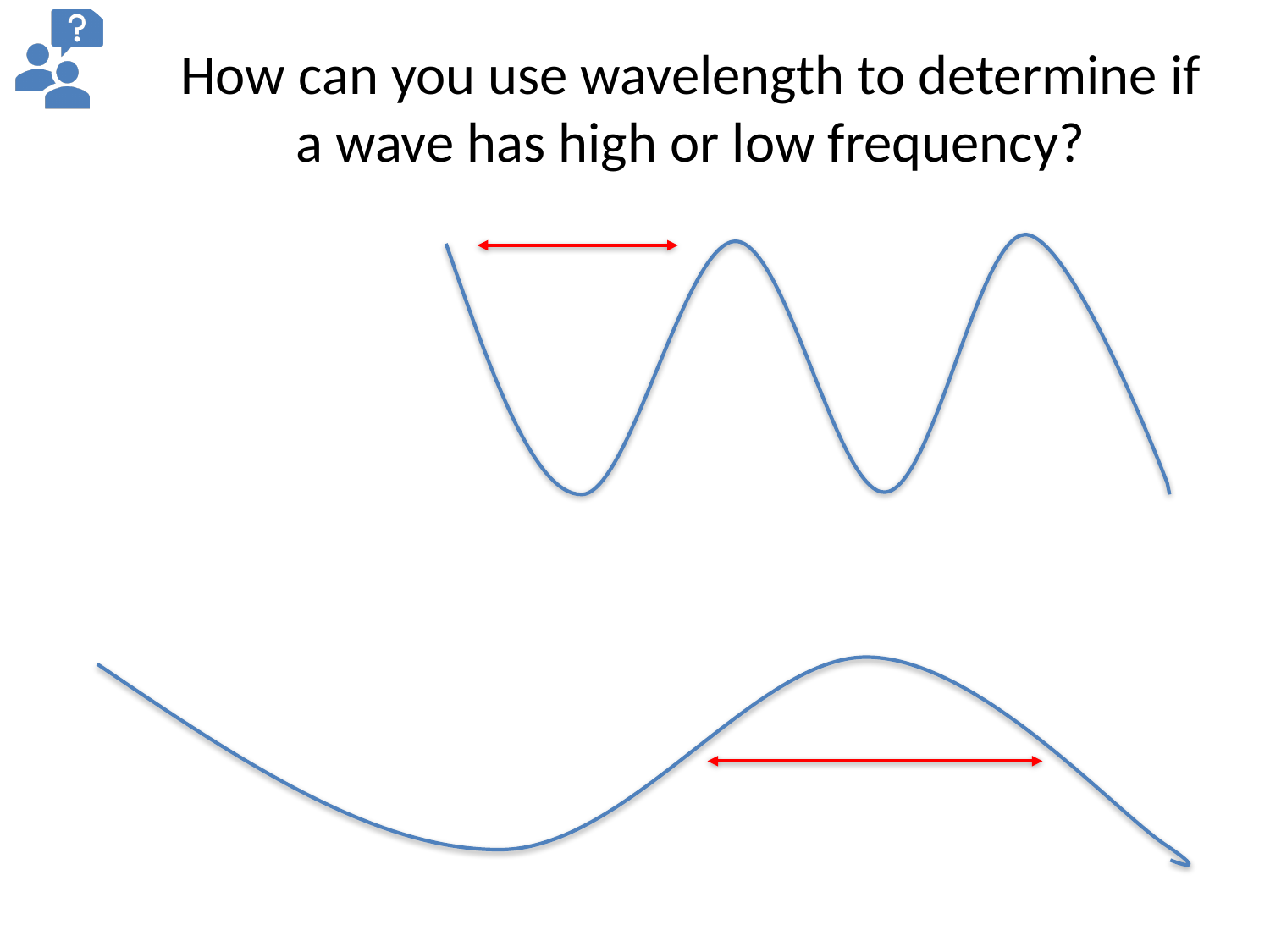

How can you use wavelength to determine if a wave has high or low frequency?